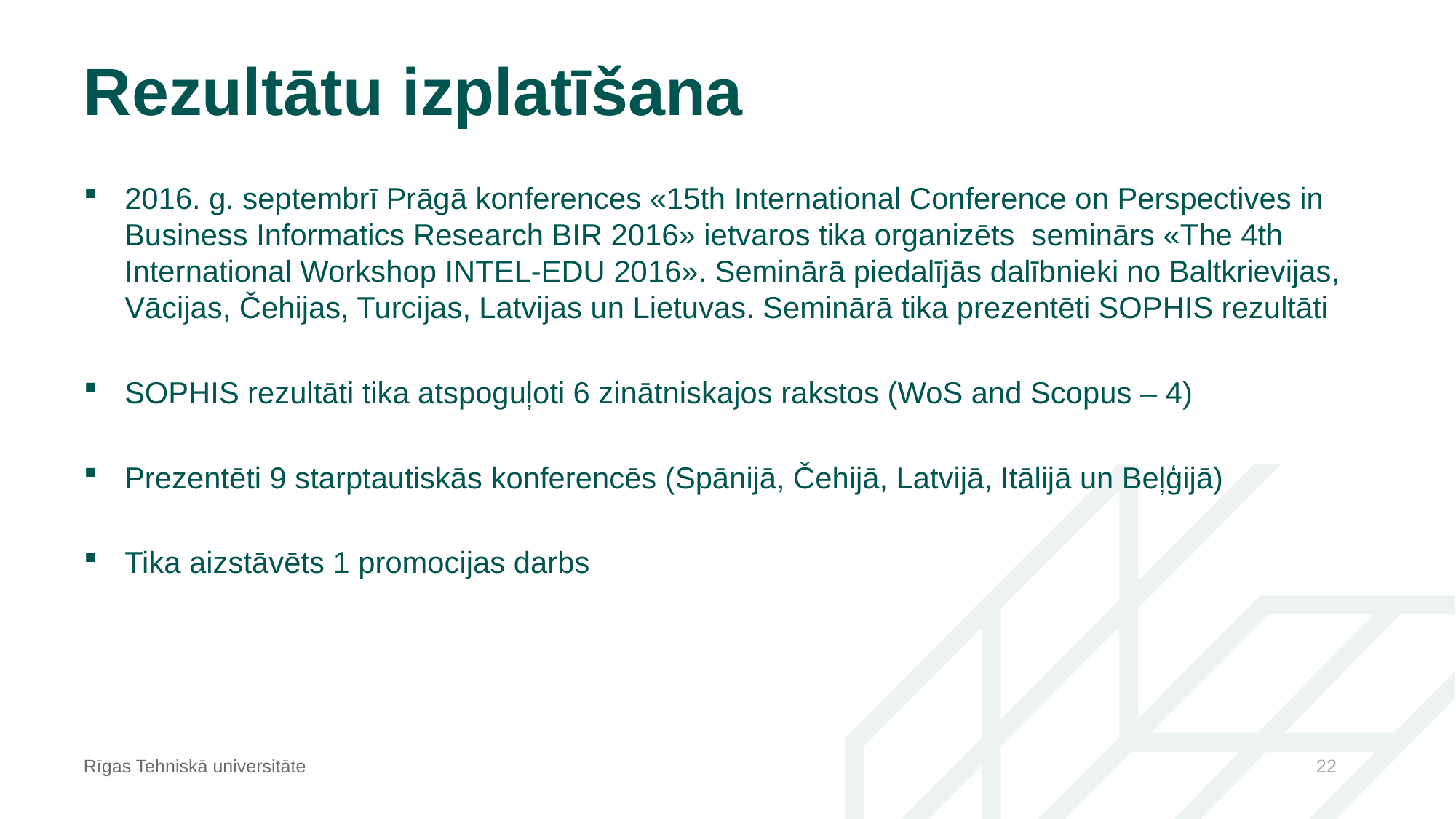

# Rezultātu izplatīšana
2016. g. septembrī Prāgā konferences «15th International Conference on Perspectives in Business Informatics Research BIR 2016» ietvaros tika organizēts  seminārs «The 4th International Workshop INTEL-EDU 2016». Seminārā piedalījās dalībnieki no Baltkrievijas, Vācijas, Čehijas, Turcijas, Latvijas un Lietuvas. Seminārā tika prezentēti SOPHIS rezultāti

SOPHIS rezultāti tika atspoguļoti 6 zinātniskajos rakstos (WoS and Scopus – 4)

Prezentēti 9 starptautiskās konferencēs (Spānijā, Čehijā, Latvijā, Itālijā un Beļģijā)

Tika aizstāvēts 1 promocijas darbs
Rīgas Tehniskā universitāte